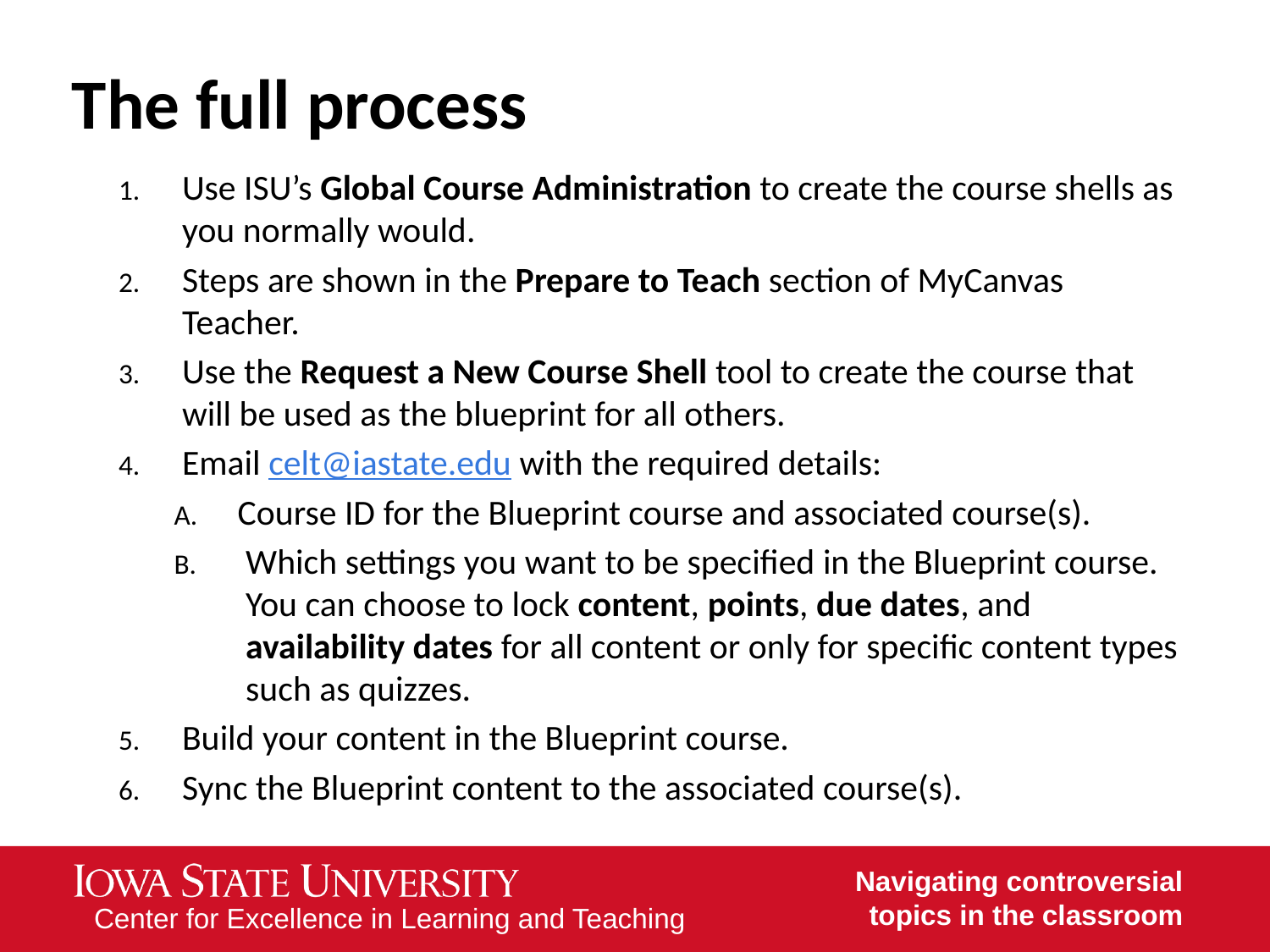

# The full process
Use ISU’s Global Course Administration to create the course shells as you normally would.
Steps are shown in the Prepare to Teach section of MyCanvas Teacher.
Use the Request a New Course Shell tool to create the course that will be used as the blueprint for all others.
Email celt@iastate.edu with the required details:
Course ID for the Blueprint course and associated course(s).
Which settings you want to be specified in the Blueprint course. You can choose to lock content, points, due dates, and availability dates for all content or only for specific content types such as quizzes.
Build your content in the Blueprint course.
Sync the Blueprint content to the associated course(s).